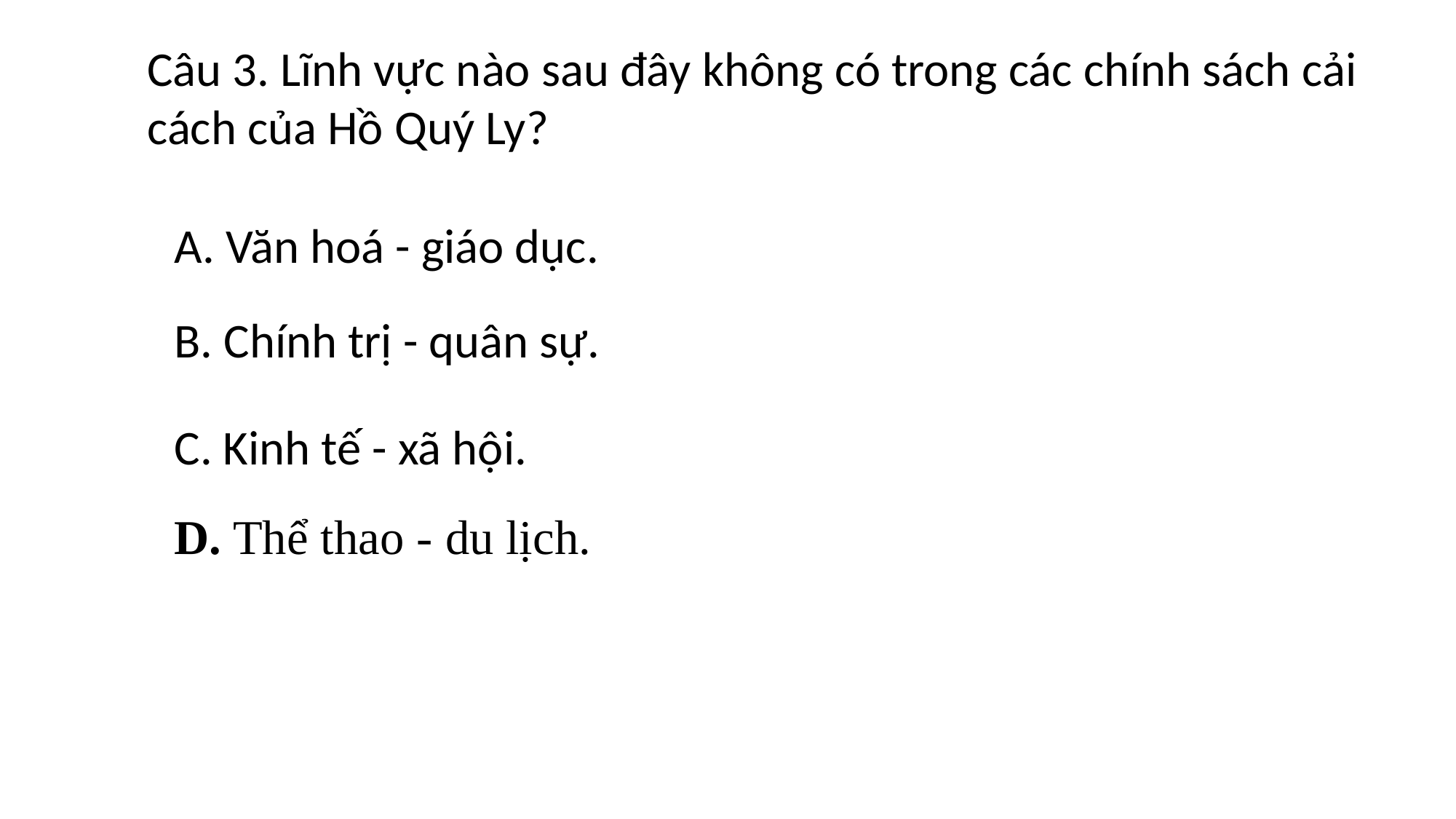

Câu 3. Lĩnh vực nào sau đây không có trong các chính sách cải cách của Hồ Quý Ly?
A. Văn hoá - giáo dục.
B. Chính trị - quân sự.
C. Kinh tế - xã hội.
D. Thể thao - du lịch.